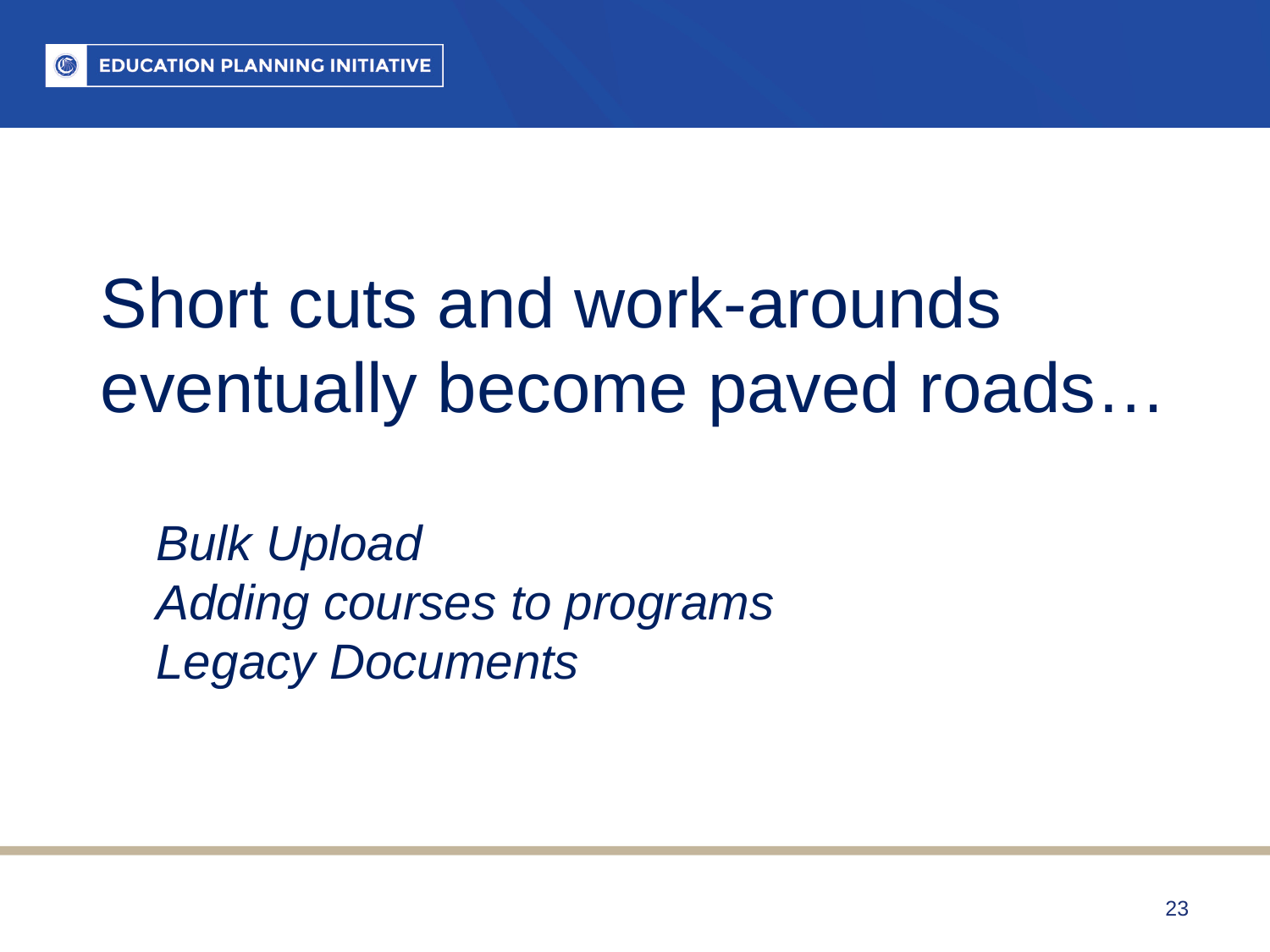

Short cuts and work-arounds eventually become paved roads…

Bulk Upload
Adding courses to programs
Legacy Documents